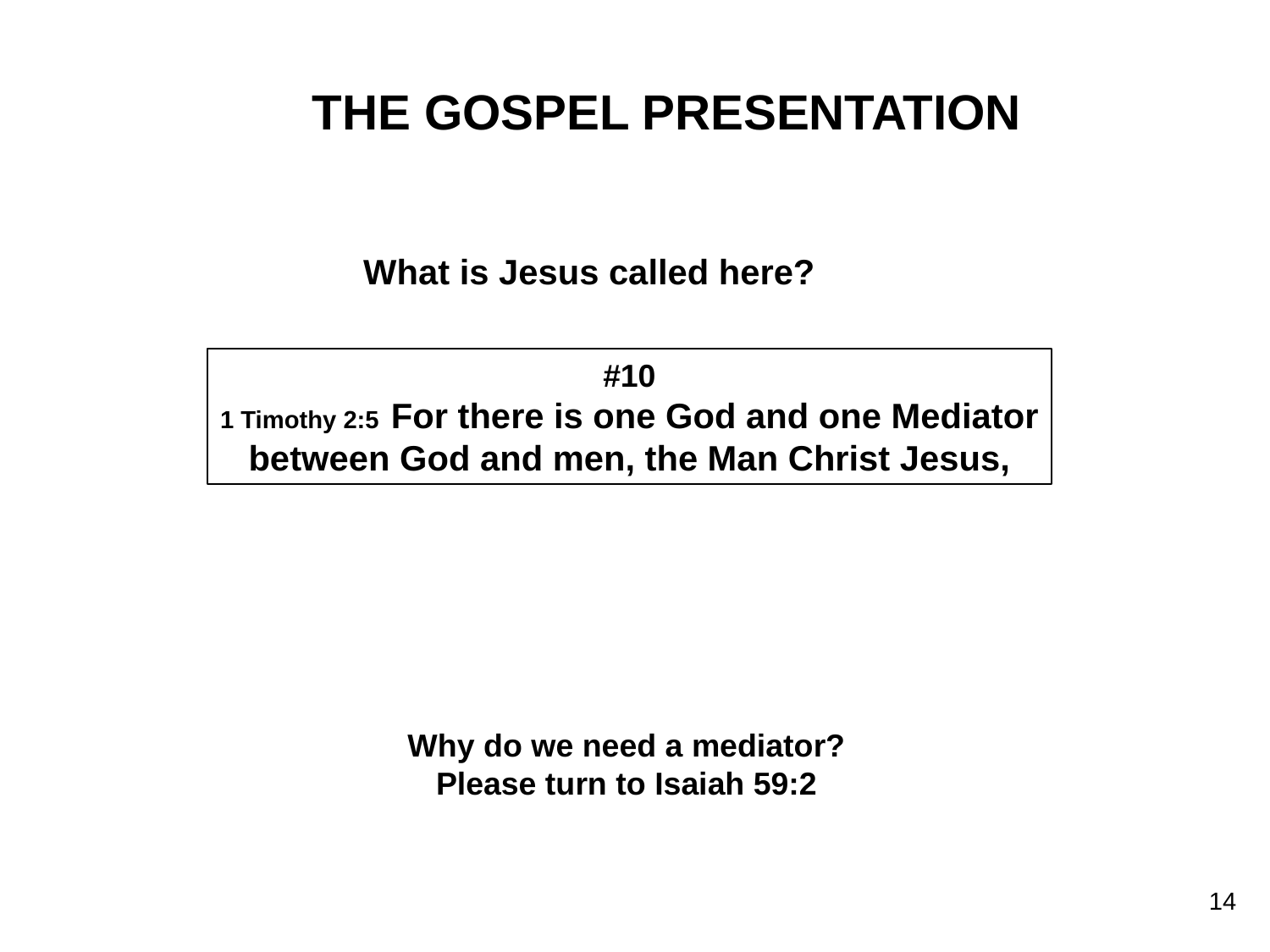

THE GOSPEL PRESENTATION
What is Jesus called here?
#10
1 Timothy 2:5  For there is one God and one Mediator
between God and men, the Man Christ Jesus,
Why do we need a mediator?
Please turn to Isaiah 59:2
14